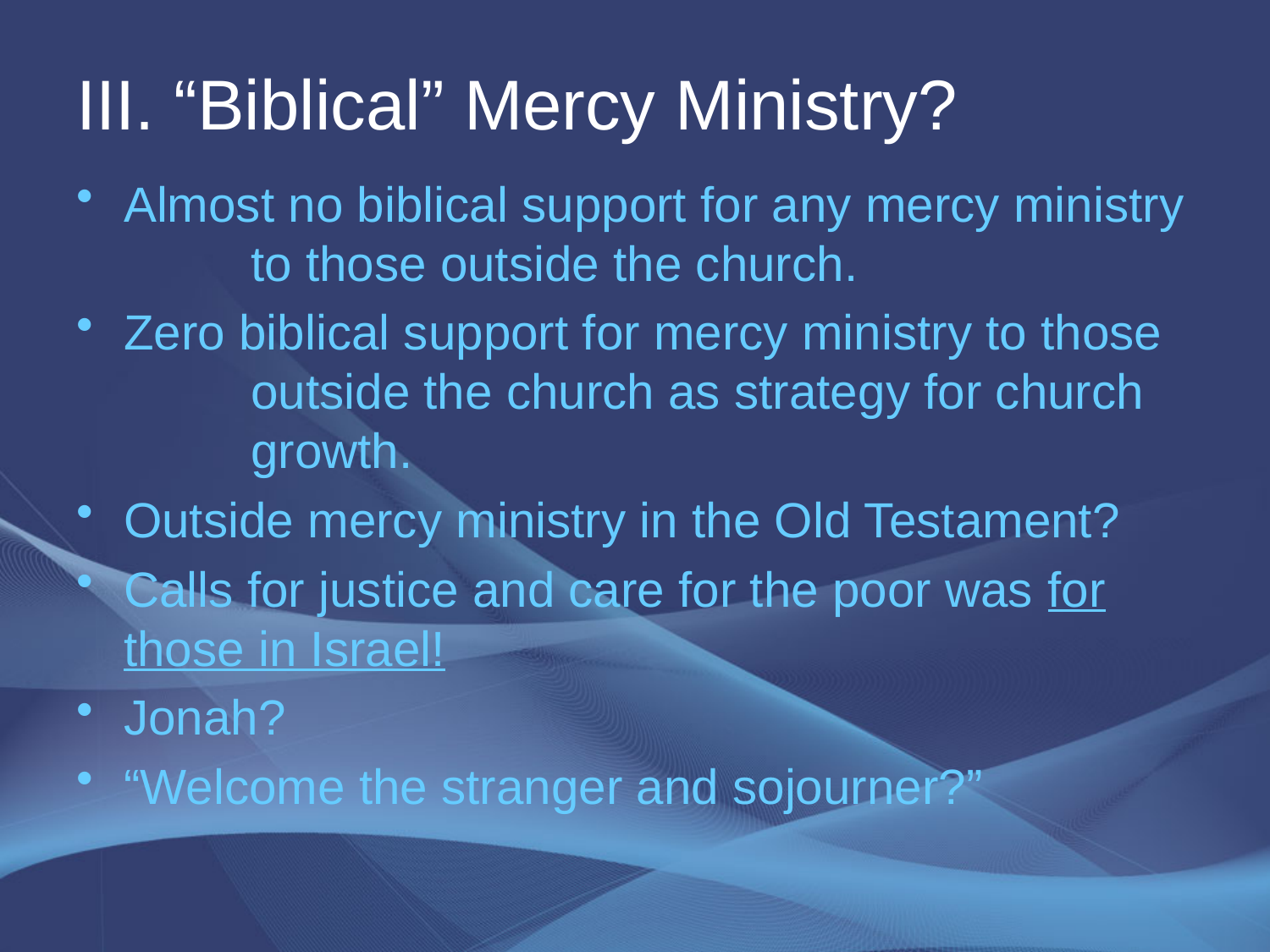

# III. “Biblical” Mercy Ministry?
Almost no biblical support for any mercy ministry 	to those outside the church.
Zero biblical support for mercy ministry to those 	outside the church as strategy for church 	growth.
Outside mercy ministry in the Old Testament?
Calls for justice and care for the poor was for 	those in Israel!
Jonah?
“Welcome the stranger and sojourner?”